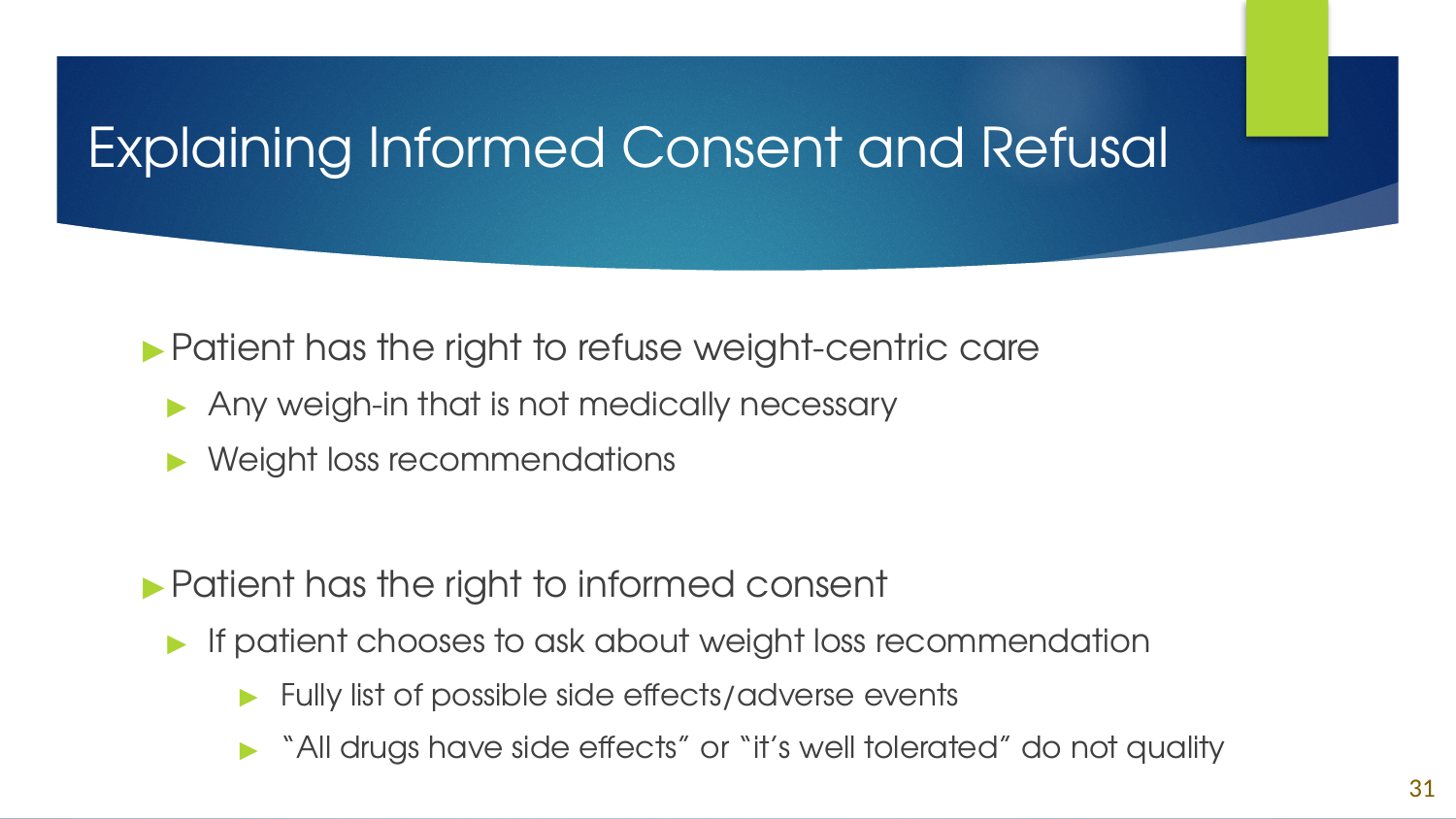

# Explaining Informed Consent and Refusal
Patient has the right to refuse weight-centric care
Any weigh-in that is not medically necessary
Weight loss recommendations

Patient has the right to informed consent
If patient chooses to ask about weight loss recommendation
Fully list of possible side effects/adverse events
“All drugs have side effects” or “it’s well tolerated” do not quality
31